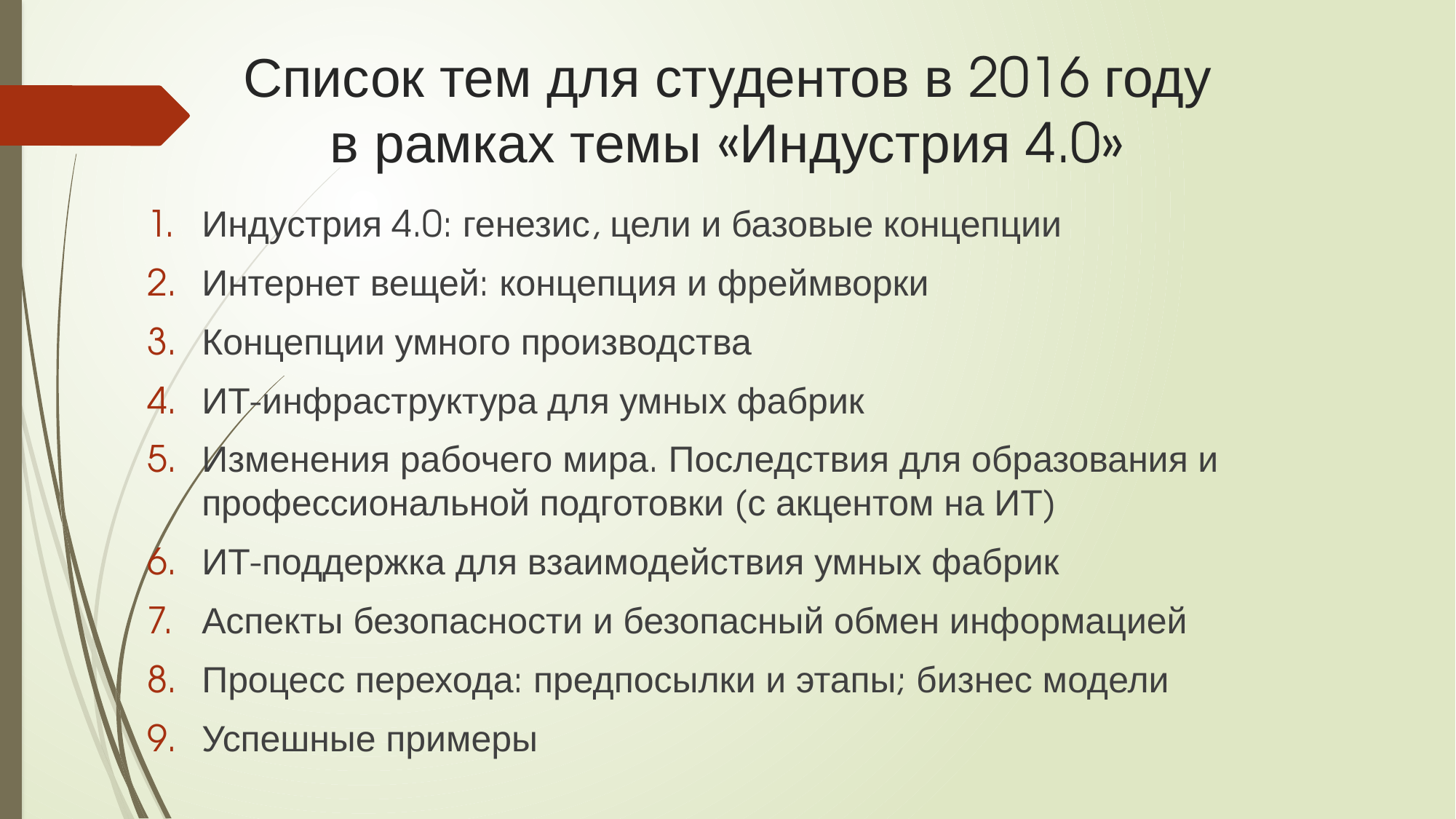

# Список тем для студентов в 2016 году в рамках темы «Индустрия 4.0»
Индустрия 4.0: генезис, цели и базовые концепции
Интернет вещей: концепция и фреймворки
Концепции умного производства
ИТ-инфраструктура для умных фабрик
Изменения рабочего мира. Последствия для образования и профессиональной подготовки (с акцентом на ИТ)
ИТ-поддержка для взаимодействия умных фабрик
Аспекты безопасности и безопасный обмен информацией
Процесс перехода: предпосылки и этапы; бизнес модели
Успешные примеры